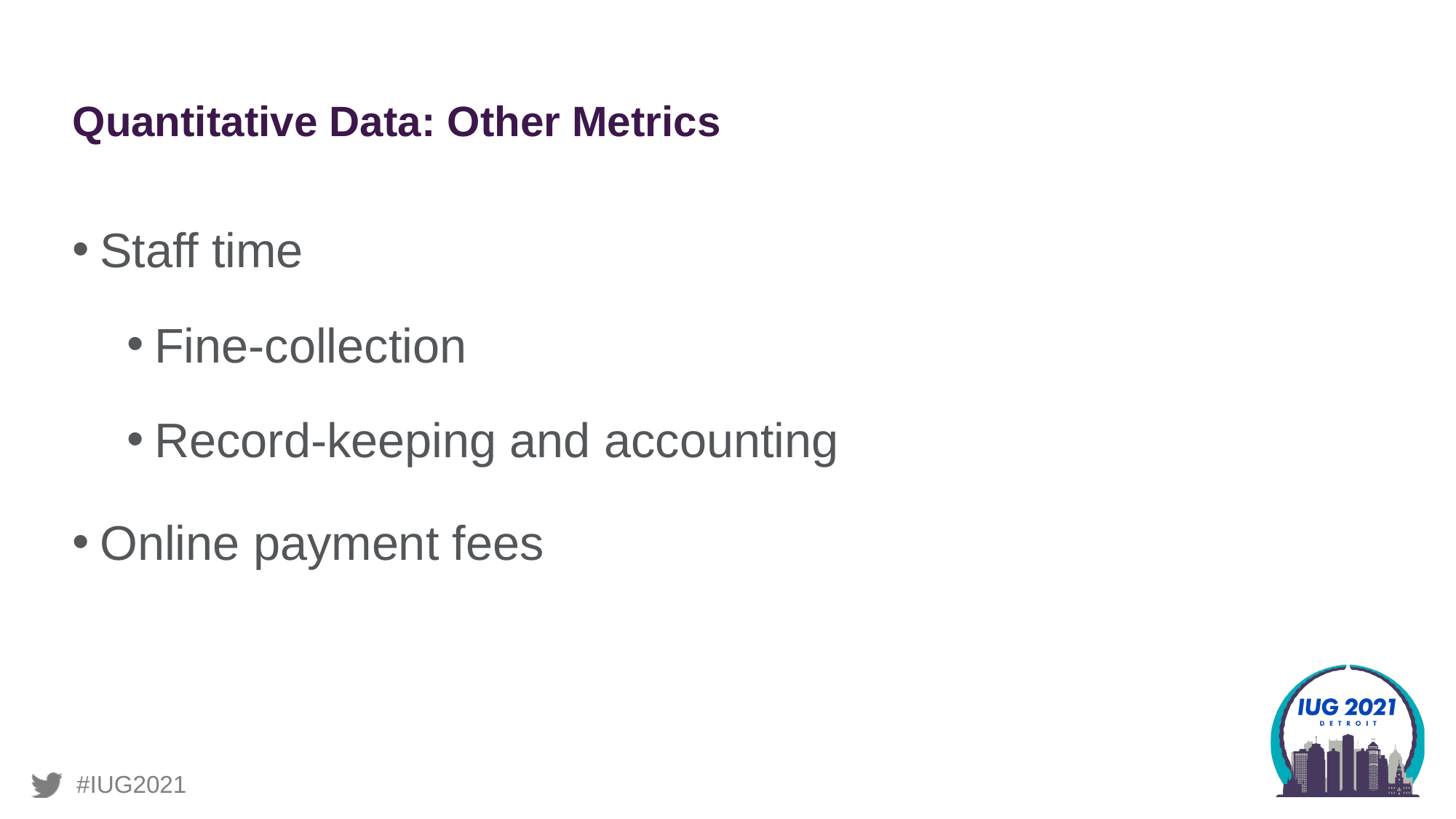

# Quantitative Data: Other Metrics
Staff time
Fine-collection
Record-keeping and accounting
Online payment fees